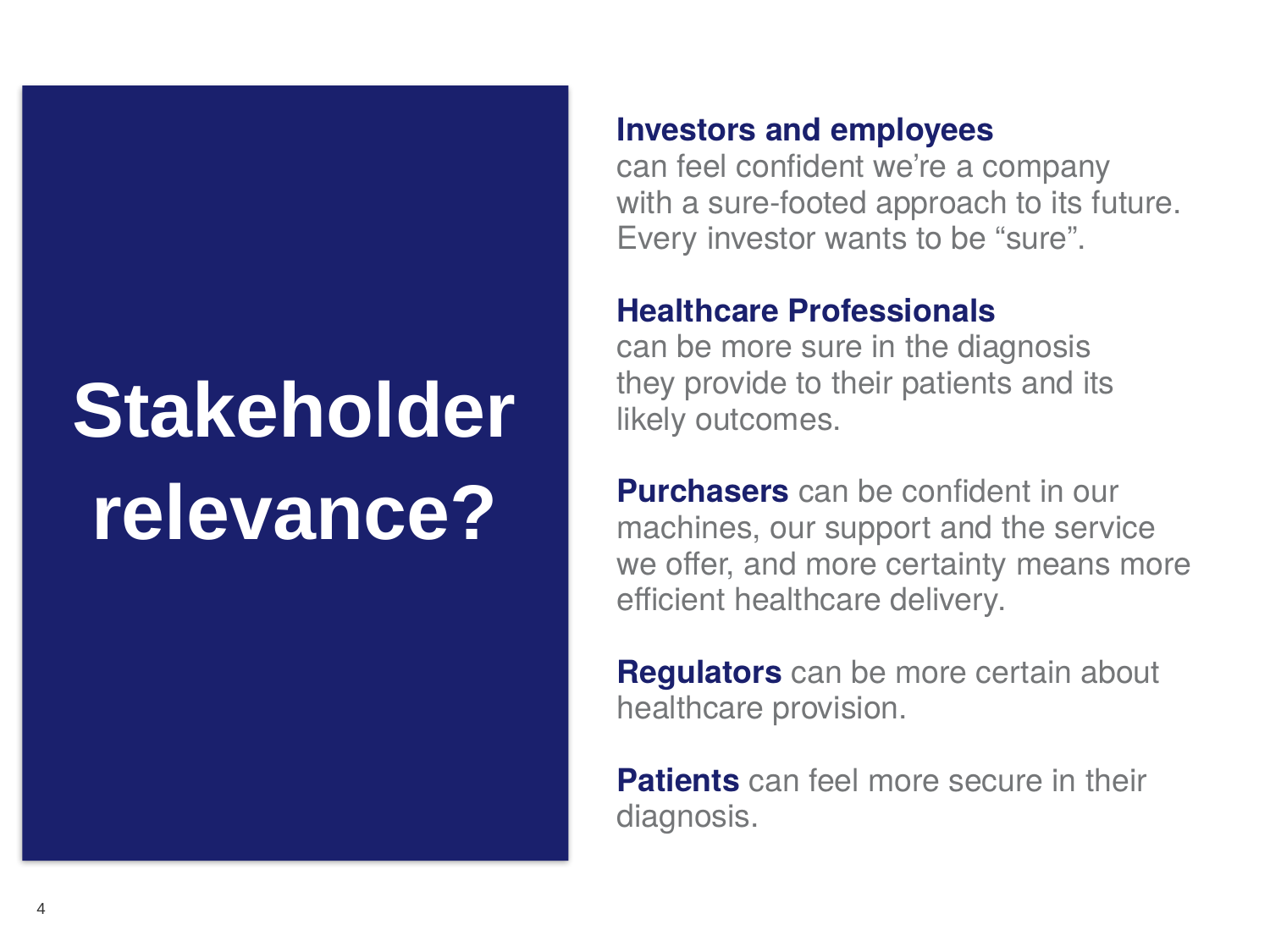

Investors and employees
can feel confident we’re a company
with a sure-footed approach to its future. Every investor wants to be “sure”.
Healthcare Professionals
can be more sure in the diagnosis
they provide to their patients and its
likely outcomes.
Purchasers can be confident in our machines, our support and the service
we offer, and more certainty means more efficient healthcare delivery.
 
Regulators can be more certain about healthcare provision.
 
Patients can feel more secure in their diagnosis.
Stakeholder relevance?
4